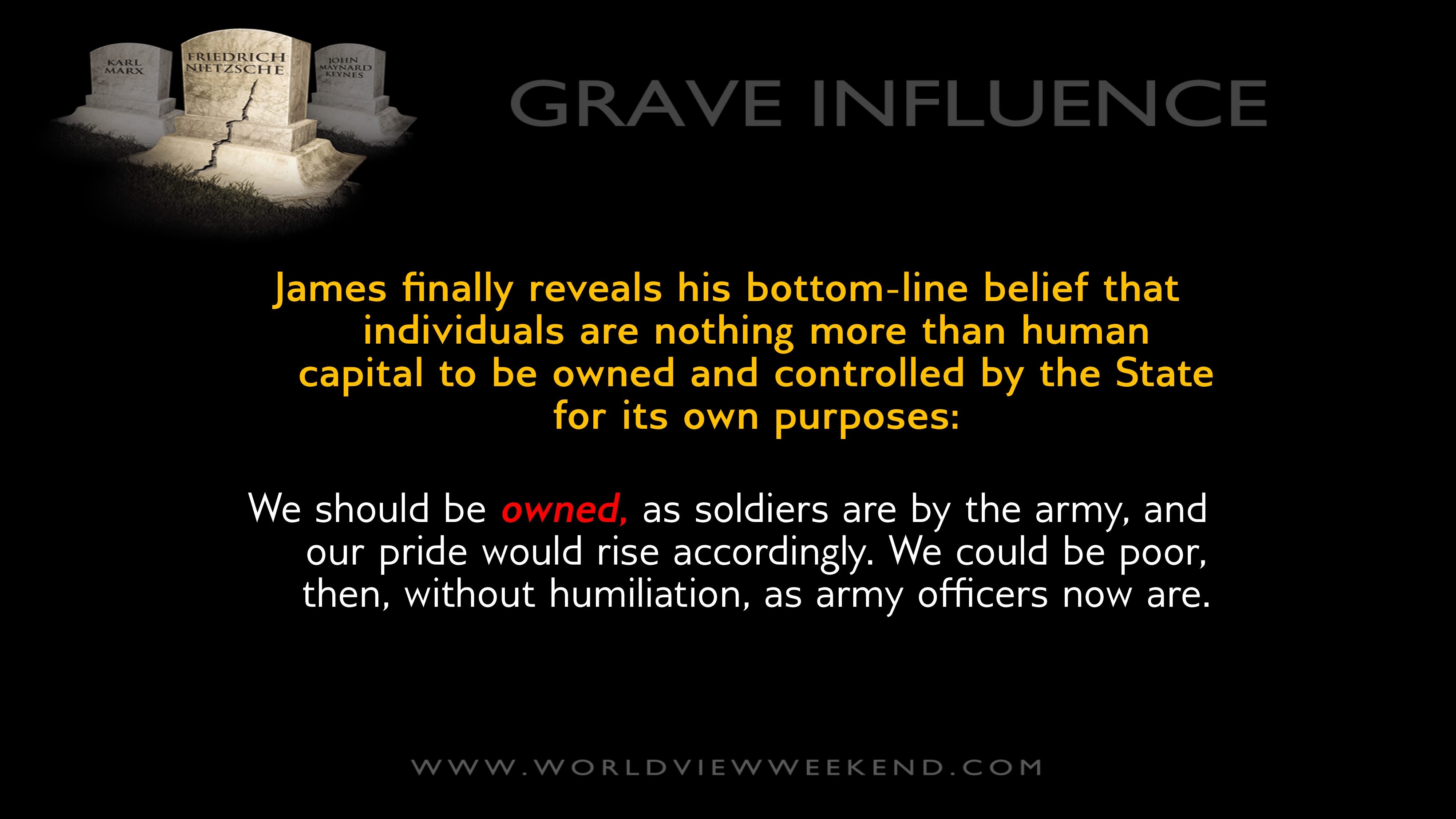

James finally reveals his bottom-line belief that individuals are nothing more than human capital to be owned and controlled by the State for its own purposes:
We should be owned, as soldiers are by the army, and our pride would rise accordingly. We could be poor, then, without humiliation, as army officers now are.